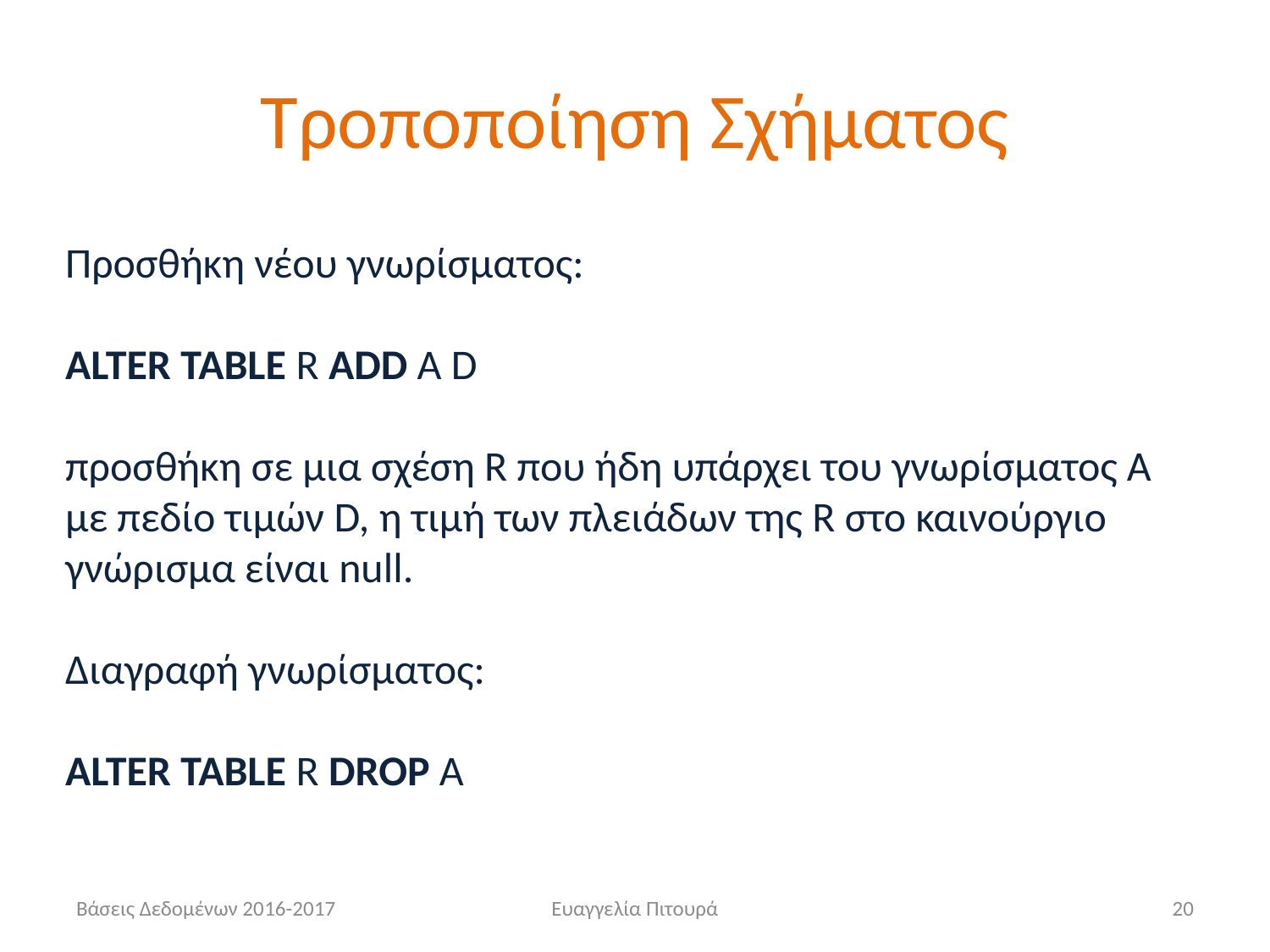

# Τροποποίηση Σχήματος
Προσθήκη νέου γνωρίσματος:

ALTER TABLE R ADD A D

προσθήκη σε μια σχέση R που ήδη υπάρχει του γνωρίσματος A με πεδίο τιμών D, η τιμή των πλειάδων της R στο καινούργιο γνώρισμα είναι null.

Διαγραφή γνωρίσματος:

ALTER TABLE R DROP A

Βάσεις Δεδομένων 2016-2017
Ευαγγελία Πιτουρά
20